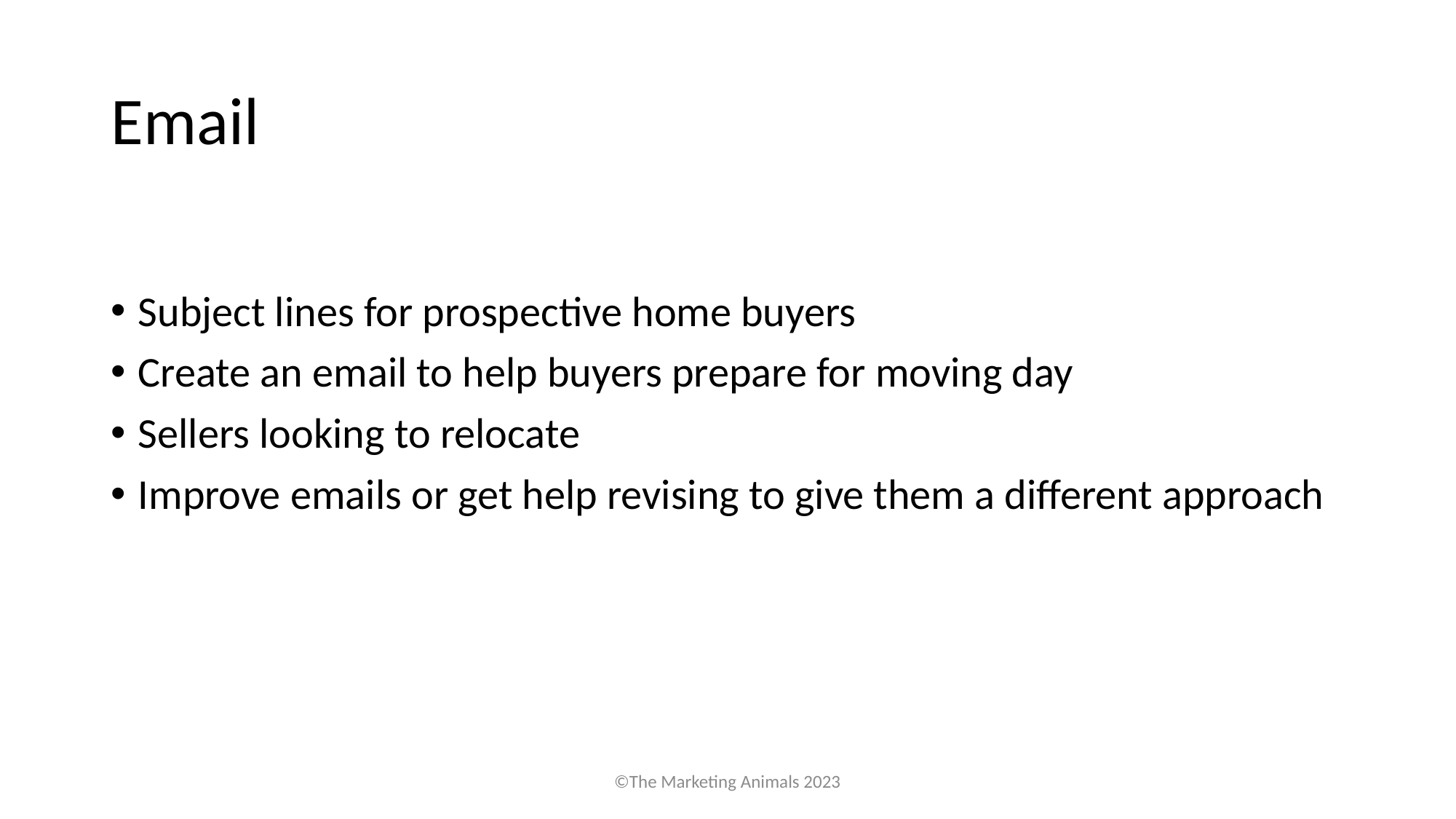

# Email

Subject lines for prospective home buyers
Create an email to help buyers prepare for moving day
Sellers looking to relocate
Improve emails or get help revising to give them a different approach
©The Marketing Animals 2023